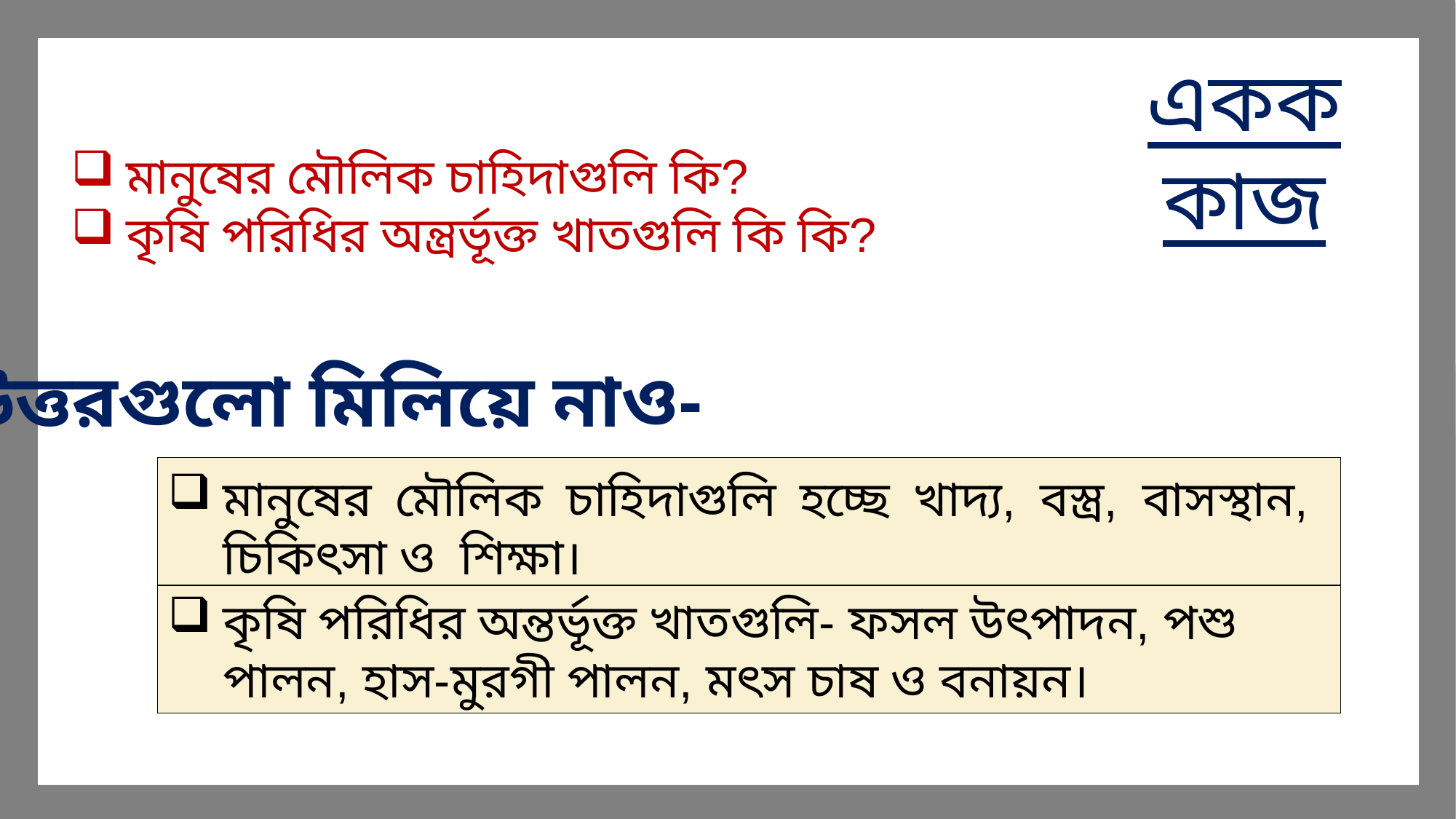

একক কাজ
মানুষের মৌলিক চাহিদাগুলি কি?
কৃষি পরিধির অন্ত্রর্ভূক্ত খাতগুলি কি কি?
উত্তরগুলো মিলিয়ে নাও-
মানুষের মৌলিক চাহিদাগুলি হচ্ছে খাদ্য, বস্ত্র, বাসস্থান, চিকিৎসা ও  শিক্ষা।
কৃষি পরিধির অন্তর্ভূক্ত খাতগুলি- ফসল উৎপাদন, পশু পালন, হাস-মুরগী পালন, মৎস চাষ ও বনায়ন।